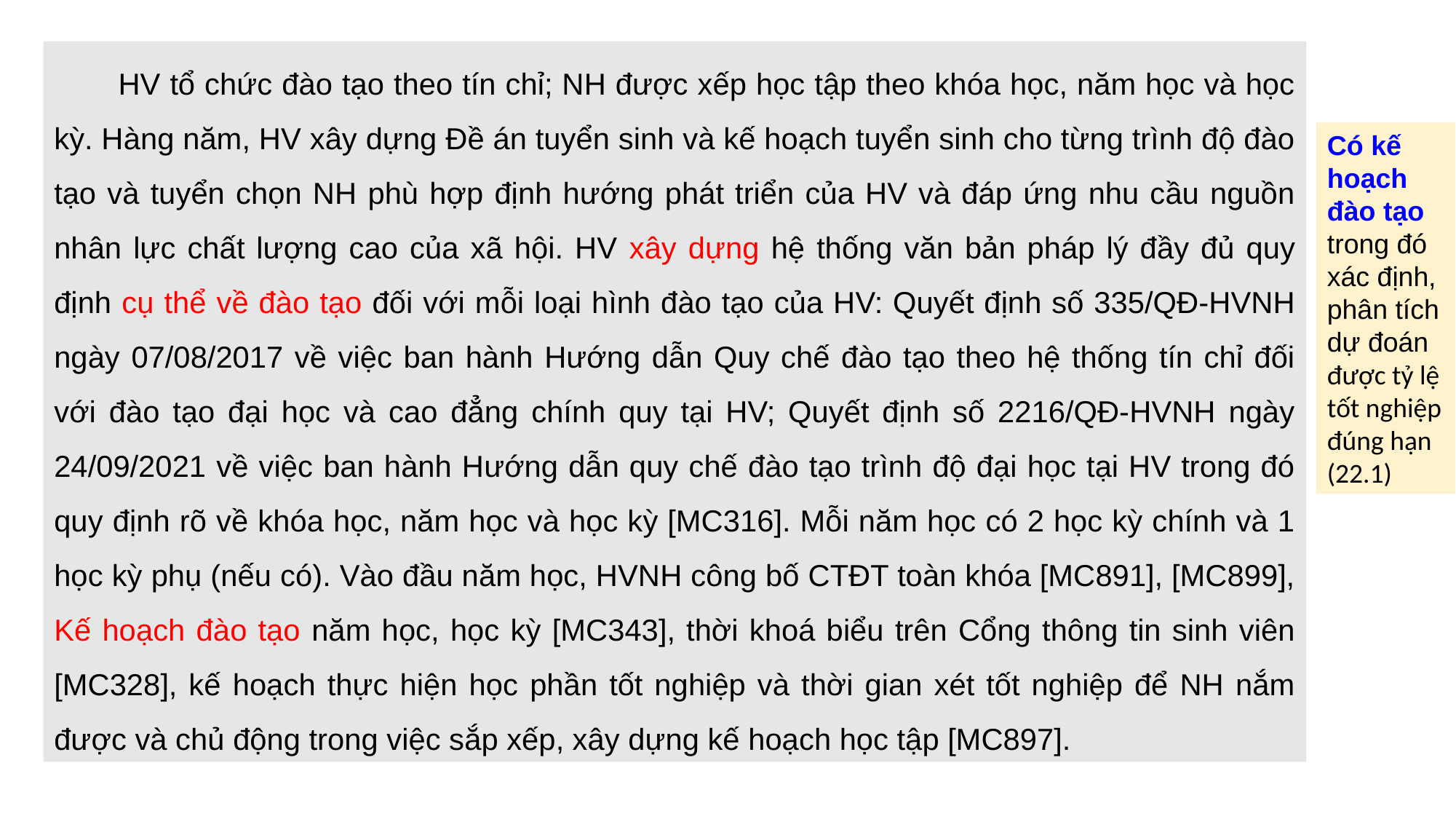

HV tổ chức đào tạo theo tín chỉ; NH được xếp học tập theo khóa học, năm học và học kỳ. Hàng năm, HV xây dựng Đề án tuyển sinh và kế hoạch tuyển sinh cho từng trình độ đào tạo và tuyển chọn NH phù hợp định hướng phát triển của HV và đáp ứng nhu cầu nguồn nhân lực chất lượng cao của xã hội. HV xây dựng hệ thống văn bản pháp lý đầy đủ quy định cụ thể về đào tạo đối với mỗi loại hình đào tạo của HV: Quyết định số 335/QĐ-HVNH ngày 07/08/2017 về việc ban hành Hướng dẫn Quy chế đào tạo theo hệ thống tín chỉ đối với đào tạo đại học và cao đẳng chính quy tại HV; Quyết định số 2216/QĐ-HVNH ngày 24/09/2021 về việc ban hành Hướng dẫn quy chế đào tạo trình độ đại học tại HV trong đó quy định rõ về khóa học, năm học và học kỳ [MC316]. Mỗi năm học có 2 học kỳ chính và 1 học kỳ phụ (nếu có). Vào đầu năm học, HVNH công bố CTĐT toàn khóa [MC891], [MC899], Kế hoạch đào tạo năm học, học kỳ [MC343], thời khoá biểu trên Cổng thông tin sinh viên [MC328], kế hoạch thực hiện học phần tốt nghiệp và thời gian xét tốt nghiệp để NH nắm được và chủ động trong việc sắp xếp, xây dựng kế hoạch học tập [MC897].
Có kế hoạch đào tạo trong đó xác định, phân tích dự đoán được tỷ lệ tốt nghiệp đúng hạn  (22.1)